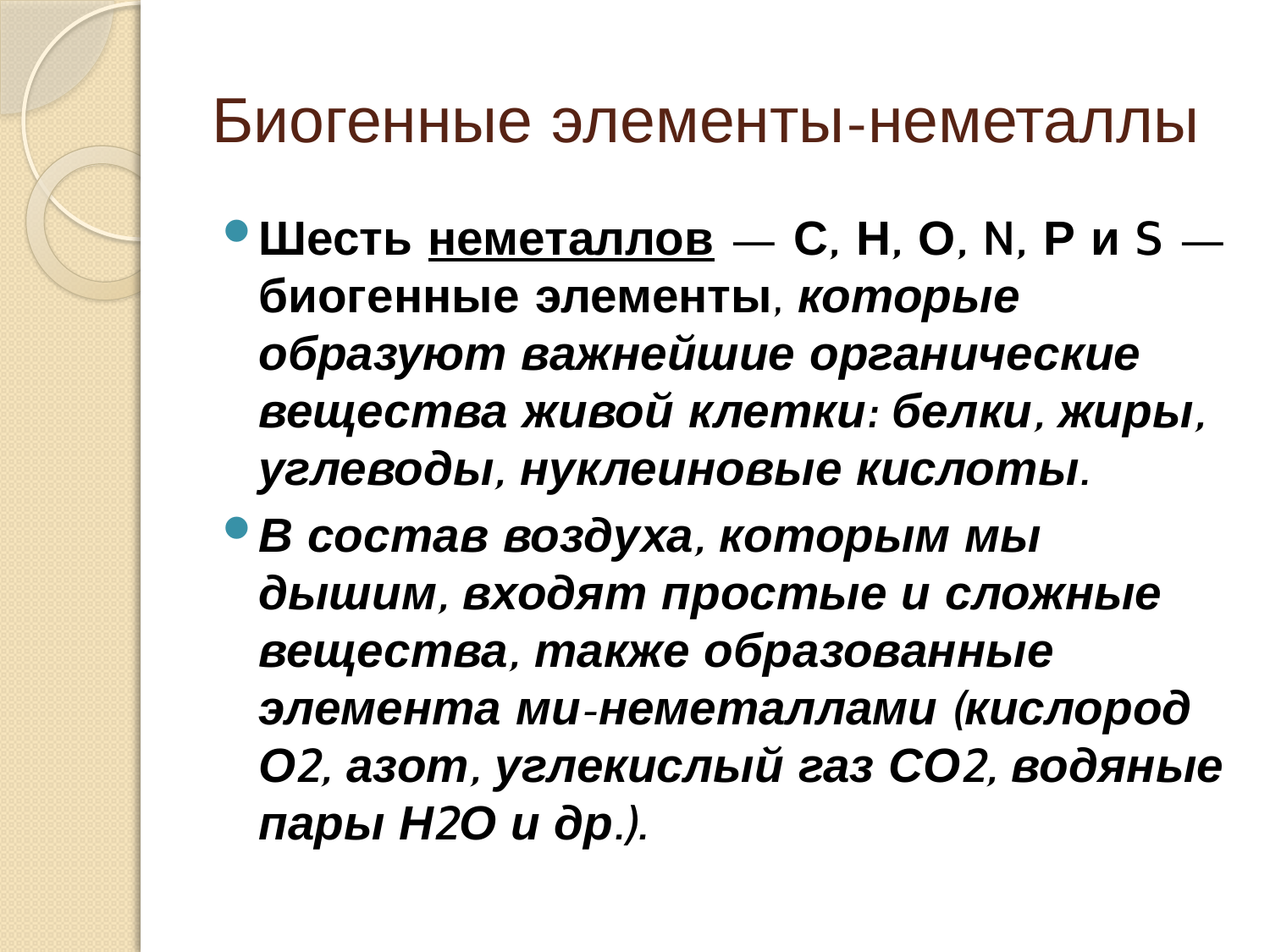

# Биогенные элементы-неметаллы
Шесть неметаллов — С, Н, О, N, Р и S — биогенные элементы, которые образуют важнейшие органические вещества живой клетки: белки, жиры, углеводы, нуклеиновые кислоты.
В состав воздуха, которым мы дышим, входят простые и сложные вещества, также образованные элемента ми-неметаллами (кислород О2, азот, углекислый газ СО2, водяные пары Н2О и др.).